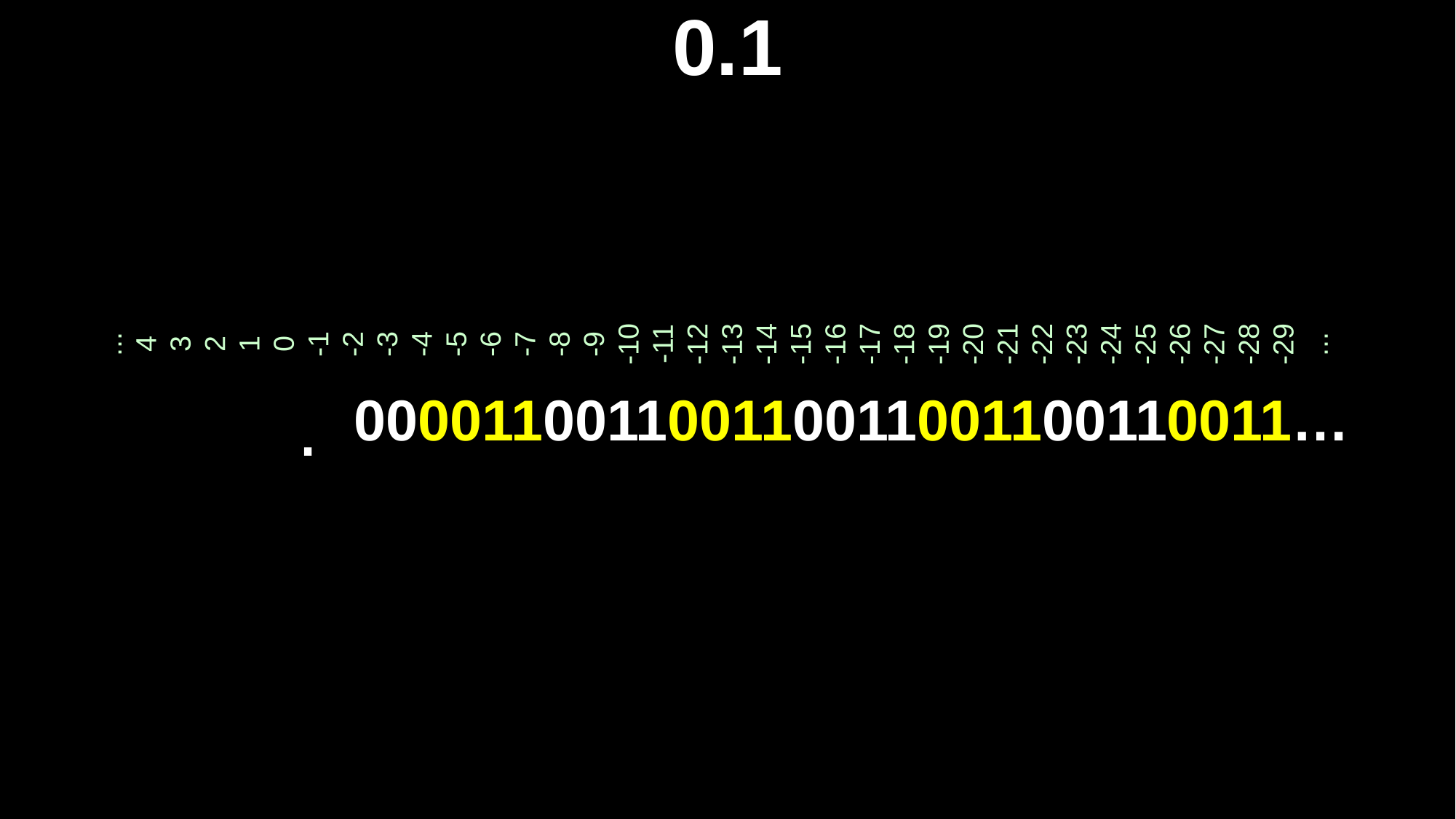

# 0.1
...
4
3
2
1
0
-1
-2
-3
-4
-5
-6
-7
-8
-9
-10
-11
-12
-13
-14
-15
-16
-17
-18
-19
-20
-21
-22
-23
-24
-25
-26
-27
-28
-29
...
.
000011001100110011001100110011…
.
0000110011001100110011001100110
too small!
.
0000110011001100110011001101010
too big!